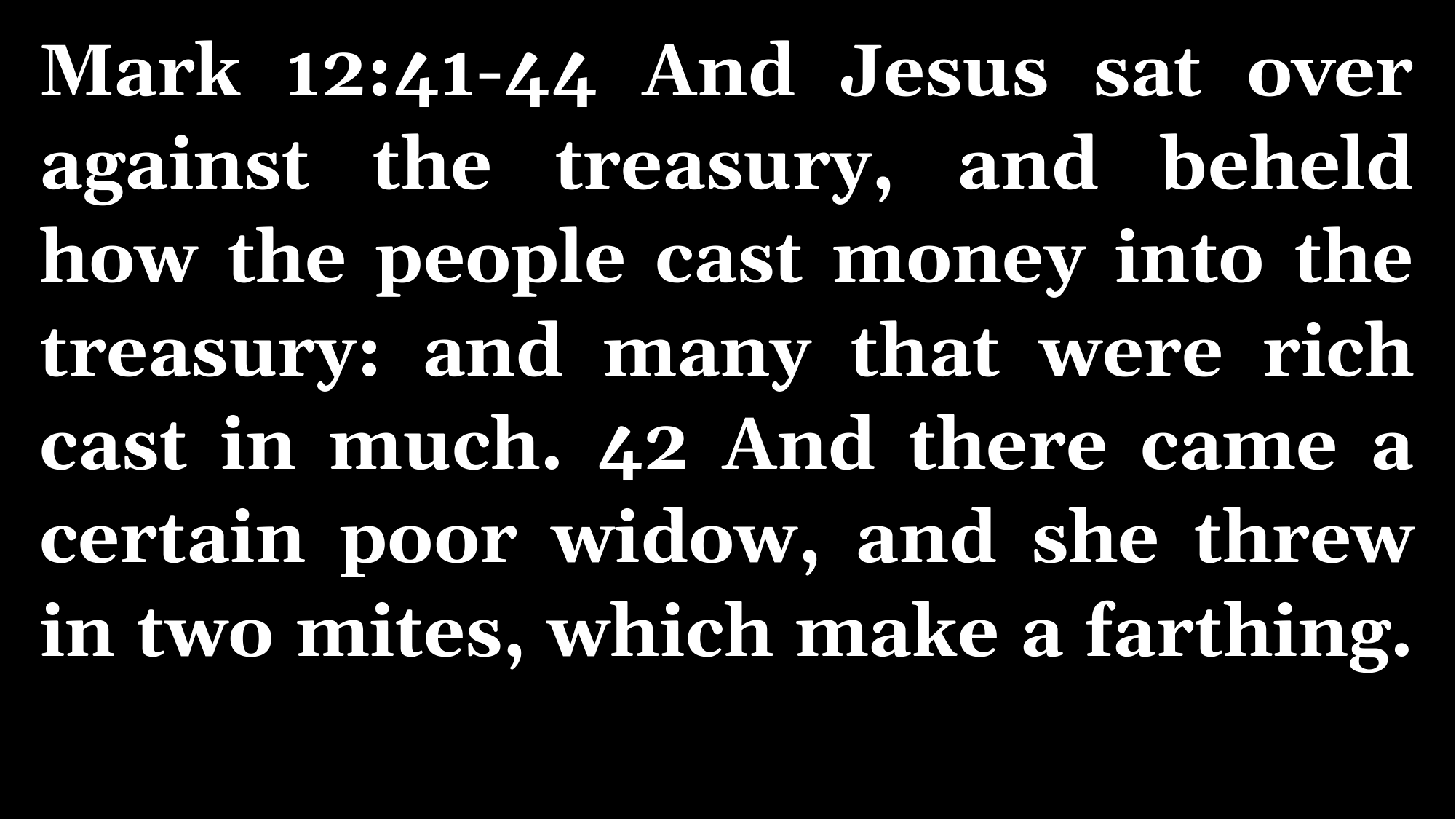

Mark 12:41-44 And Jesus sat over against the treasury, and beheld how the people cast money into the treasury: and many that were rich cast in much. 42 And there came a certain poor widow, and she threw in two mites, which make a farthing.